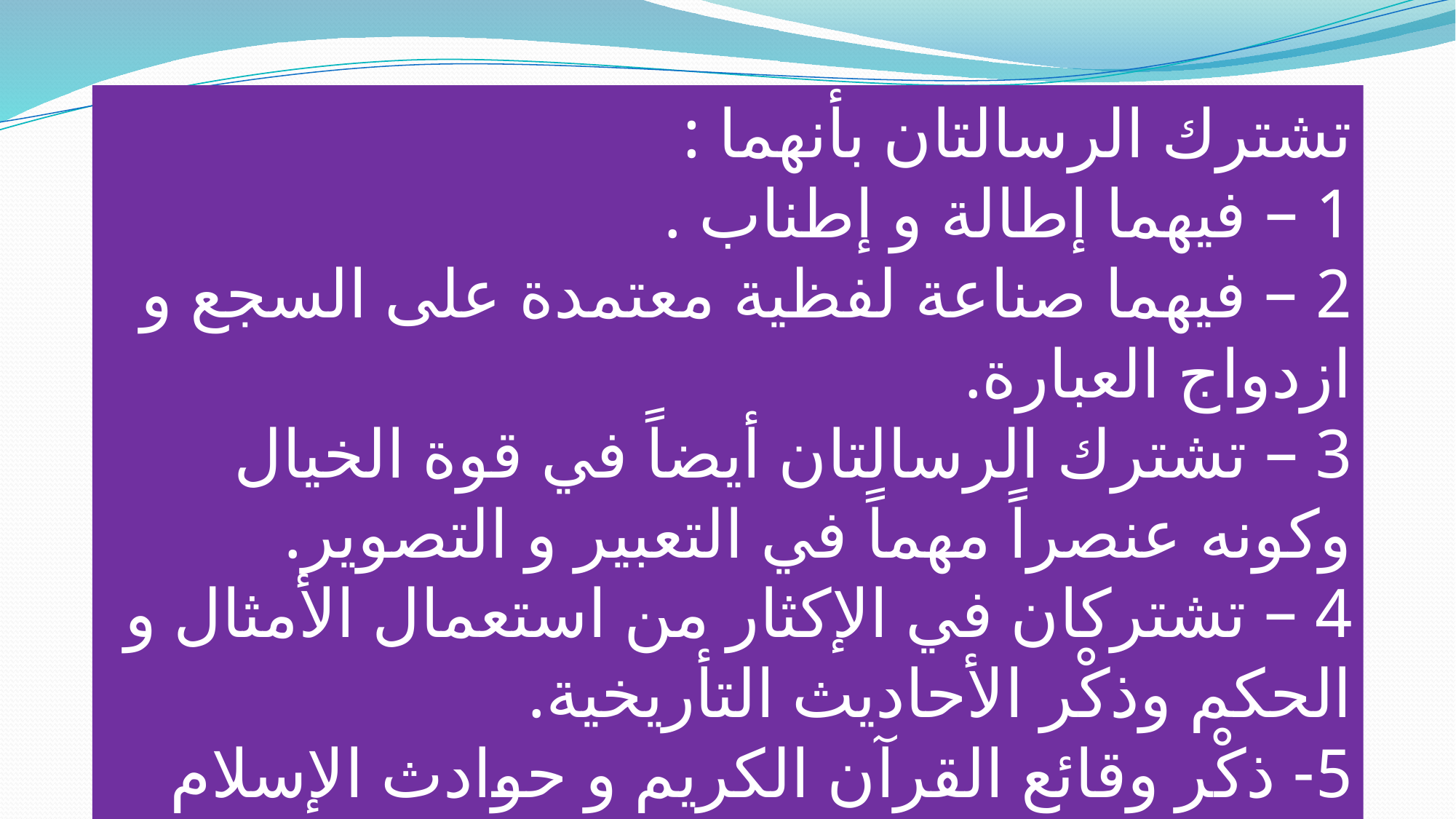

تشترك الرسالتان بأنهما :
1 – فيهما إطالة و إطناب .
2 – فيهما صناعة لفظية معتمدة على السجع و ازدواج العبارة.
3 – تشترك الرسالتان أيضاً في قوة الخيال وكونه عنصراً مهماً في التعبير و التصوير.
4 – تشتركان في الإكثار من استعمال الأمثال و الحكم وذكْر الأحاديث التأريخية.
5- ذكْر وقائع القرآن الكريم و حوادث الإسلام الحنيف.